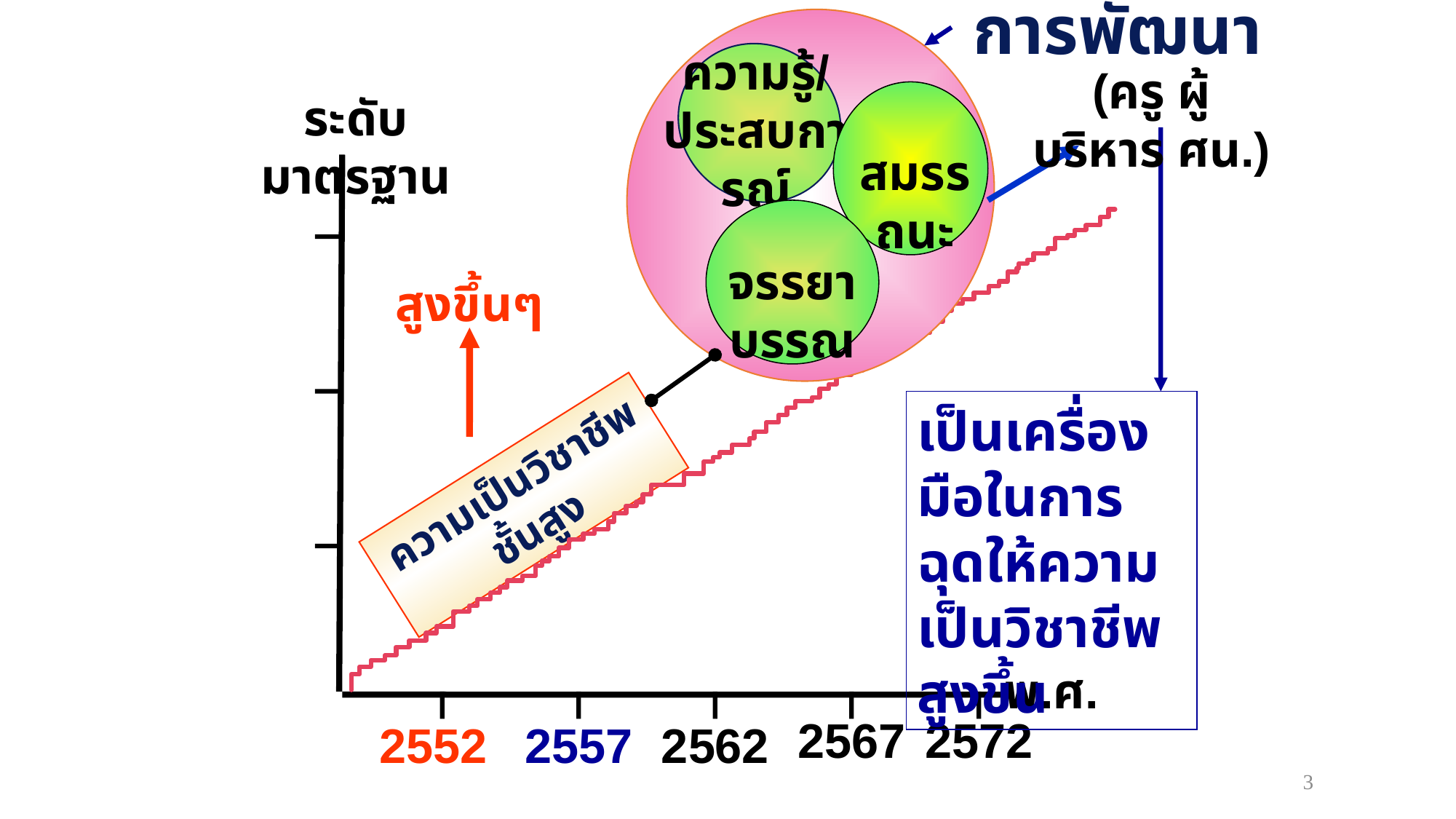

การพัฒนา

ความรู้/ประสบการณ์

(ครู ผู้บริหาร ศน.)
ระดับมาตรฐาน

สมรรถนะ

จรรยาบรรณ
สูงขึ้นๆ

เป็นเครื่องมือในการฉุดให้ความเป็นวิชาชีพสูงขึ้น
ความเป็นวิชาชีพชั้นสูง

พ.ศ.

2567
2572
2552
2557
2562
3